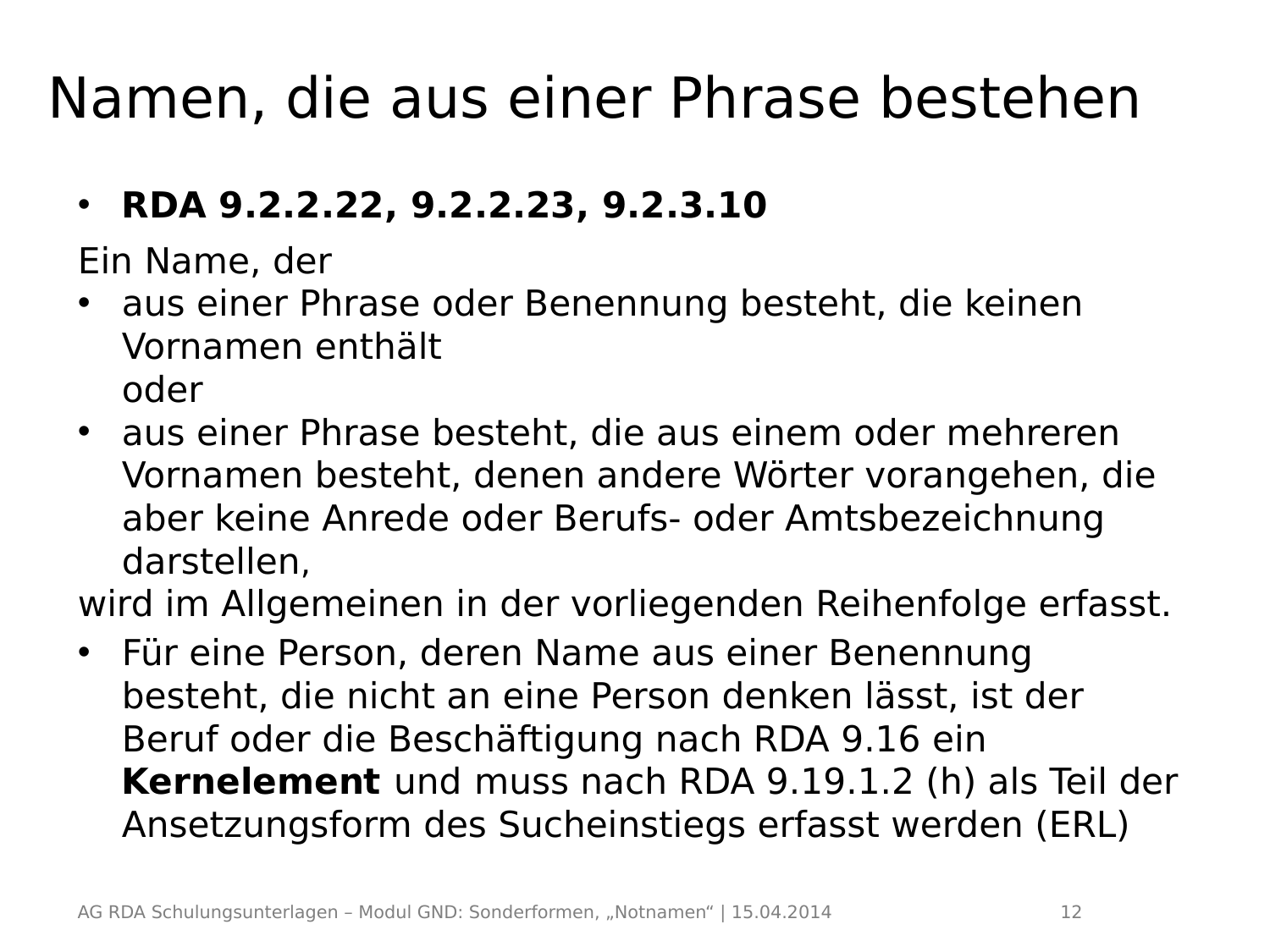

# Namen, die aus einer Phrase bestehen
RDA 9.2.2.22, 9.2.2.23, 9.2.3.10
Ein Name, der
aus einer Phrase oder Benennung besteht, die keinen Vornamen enthält
oder
aus einer Phrase besteht, die aus einem oder mehreren Vornamen besteht, denen andere Wörter vorangehen, die aber keine Anrede oder Berufs- oder Amtsbezeichnung darstellen,
wird im Allgemeinen in der vorliegenden Reihenfolge erfasst.
Für eine Person, deren Name aus einer Benennung besteht, die nicht an eine Person denken lässt, ist der Beruf oder die Beschäftigung nach RDA 9.16 ein Kernelement und muss nach RDA 9.19.1.2 (h) als Teil der Ansetzungsform des Sucheinstiegs erfasst werden (ERL)

AG RDA Schulungsunterlagen – Modul GND: Sonderformen, „Notnamen“ | 15.04.2014		                 12